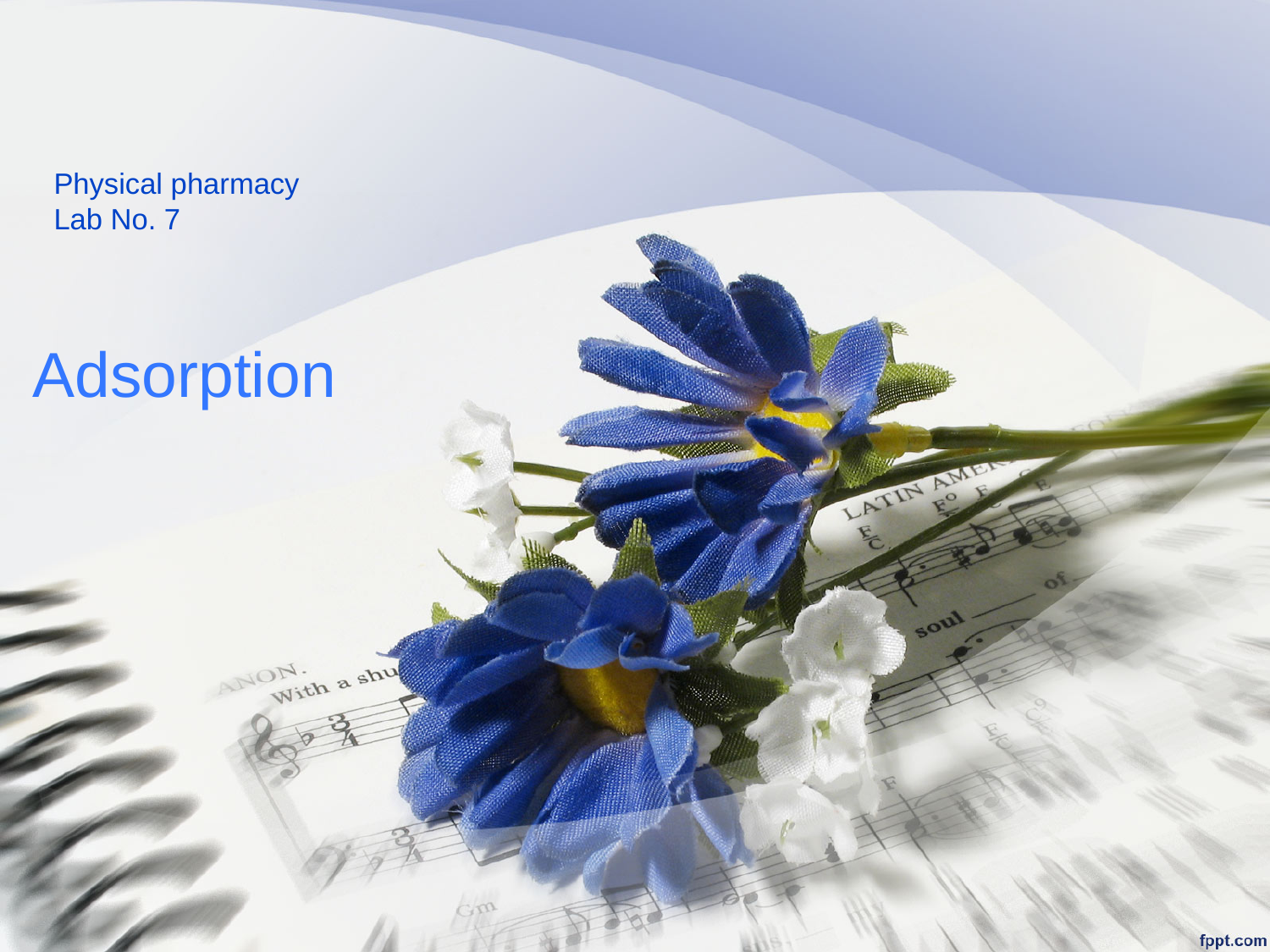

# Physical pharmacy Lab No. 7
Adsorption